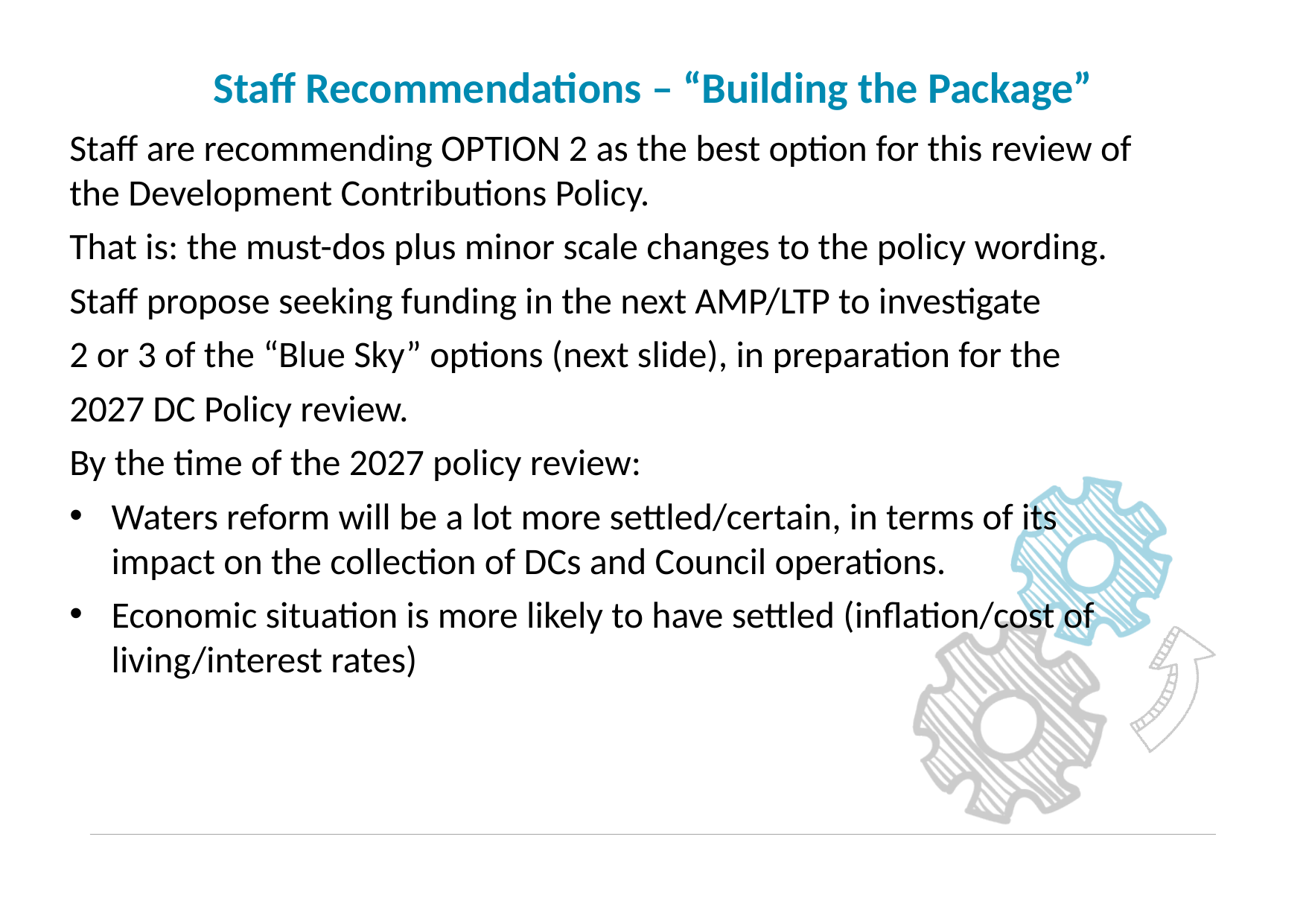

# Staff Recommendations – “Building the Package”
Staff are recommending OPTION 2 as the best option for this review of the Development Contributions Policy.
That is: the must-dos plus minor scale changes to the policy wording.
Staff propose seeking funding in the next AMP/LTP to investigate
2 or 3 of the “Blue Sky” options (next slide), in preparation for the
2027 DC Policy review.
By the time of the 2027 policy review:
Waters reform will be a lot more settled/certain, in terms of its impact on the collection of DCs and Council operations.
Economic situation is more likely to have settled (inflation/cost of living/interest rates)